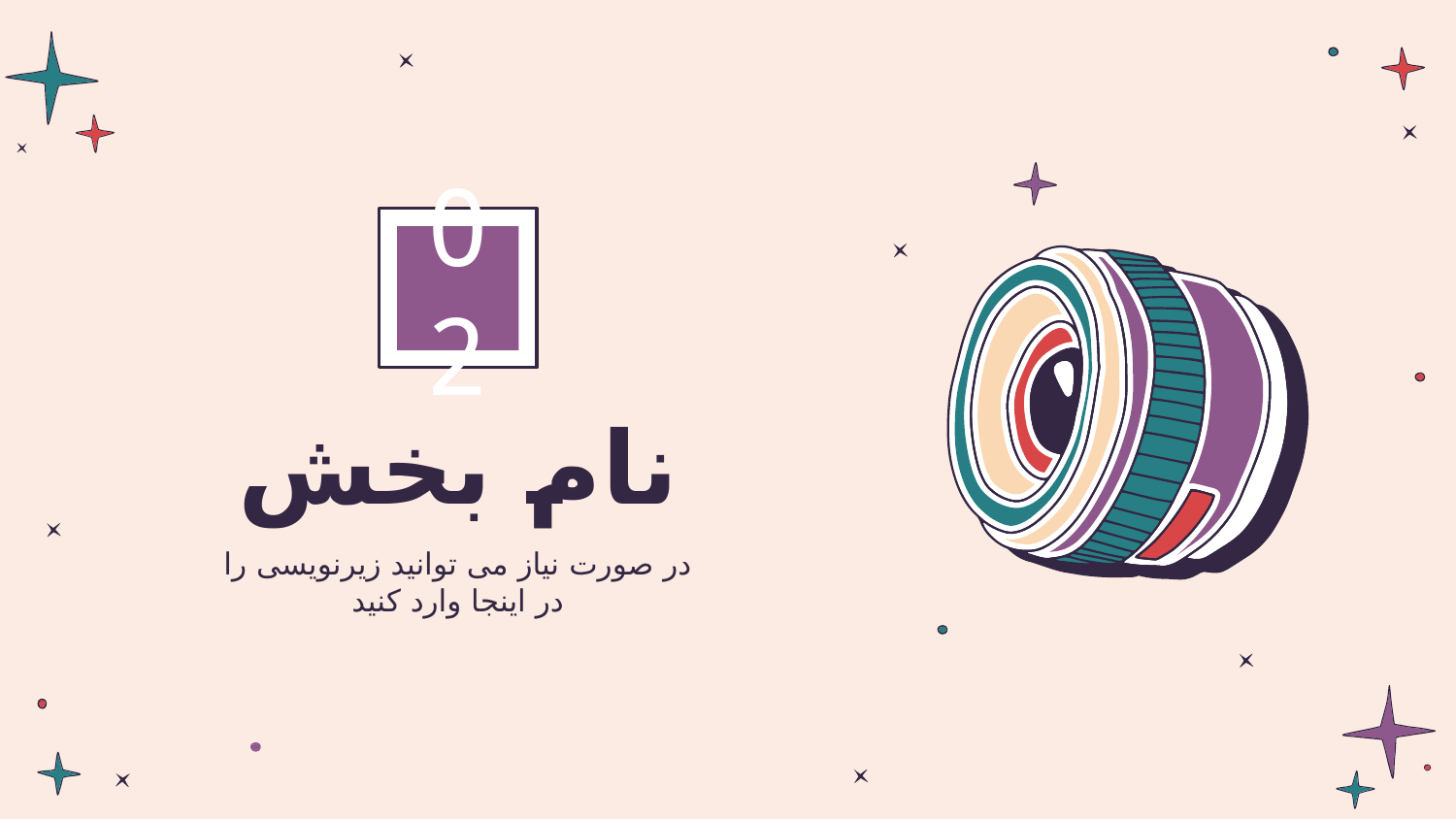

02

# نام بخش
در صورت نیاز می توانید زیرنویسی را در اینجا وارد کنید